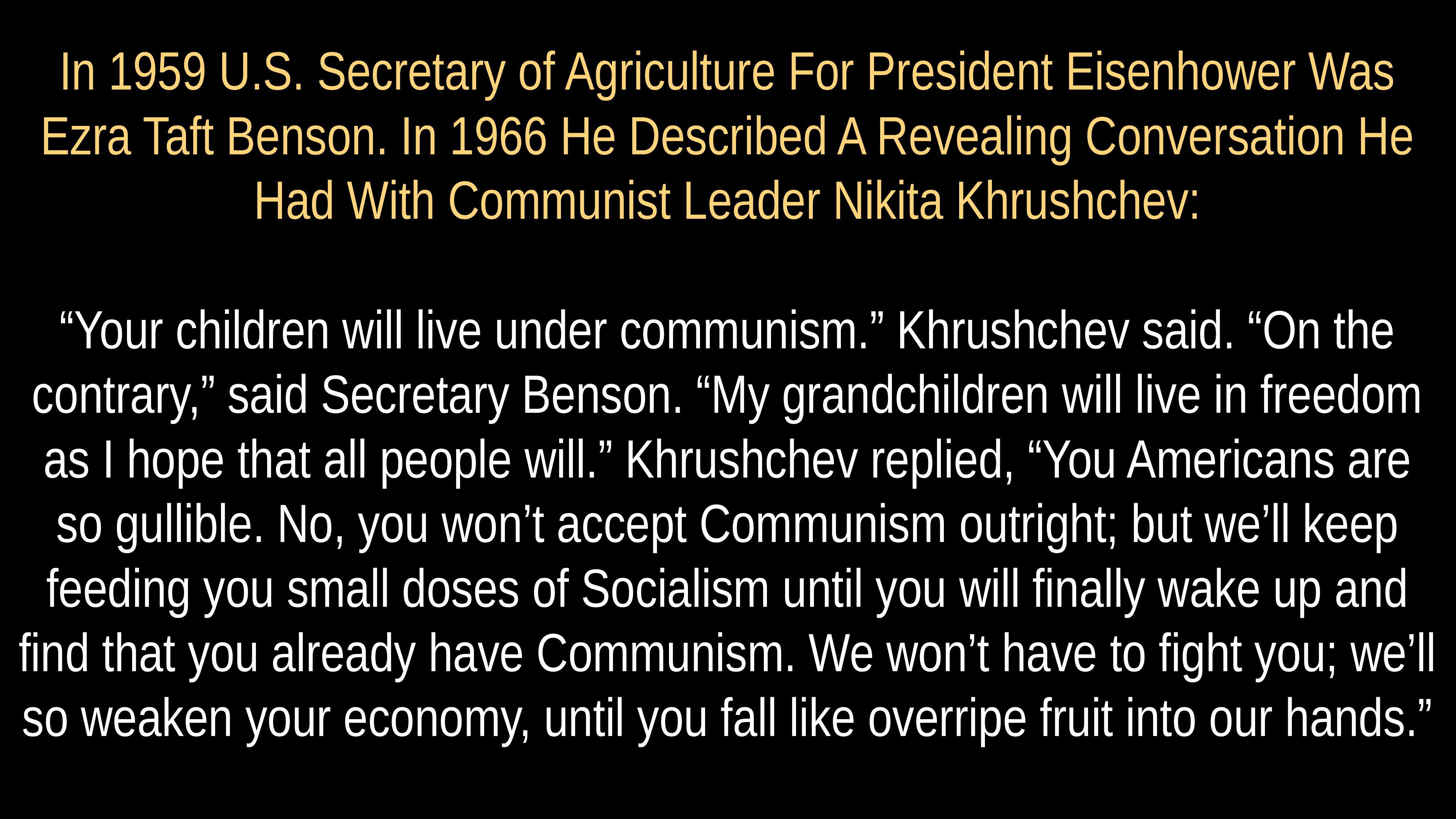

# In 1959 U.S. Secretary of Agriculture For President Eisenhower Was Ezra Taft Benson. In 1966 He Described A Revealing Conversation He Had With Communist Leader Nikita Khrushchev:

“Your children will live under communism.” Khrushchev said. “On the contrary,” said Secretary Benson. “My grandchildren will live in freedom as I hope that all people will.” Khrushchev replied, “You Americans are so gullible. No, you won’t accept Communism outright; but we’ll keep feeding you small doses of Socialism until you will finally wake up and find that you already have Communism. We won’t have to fight you; we’ll so weaken your economy, until you fall like overripe fruit into our hands.”